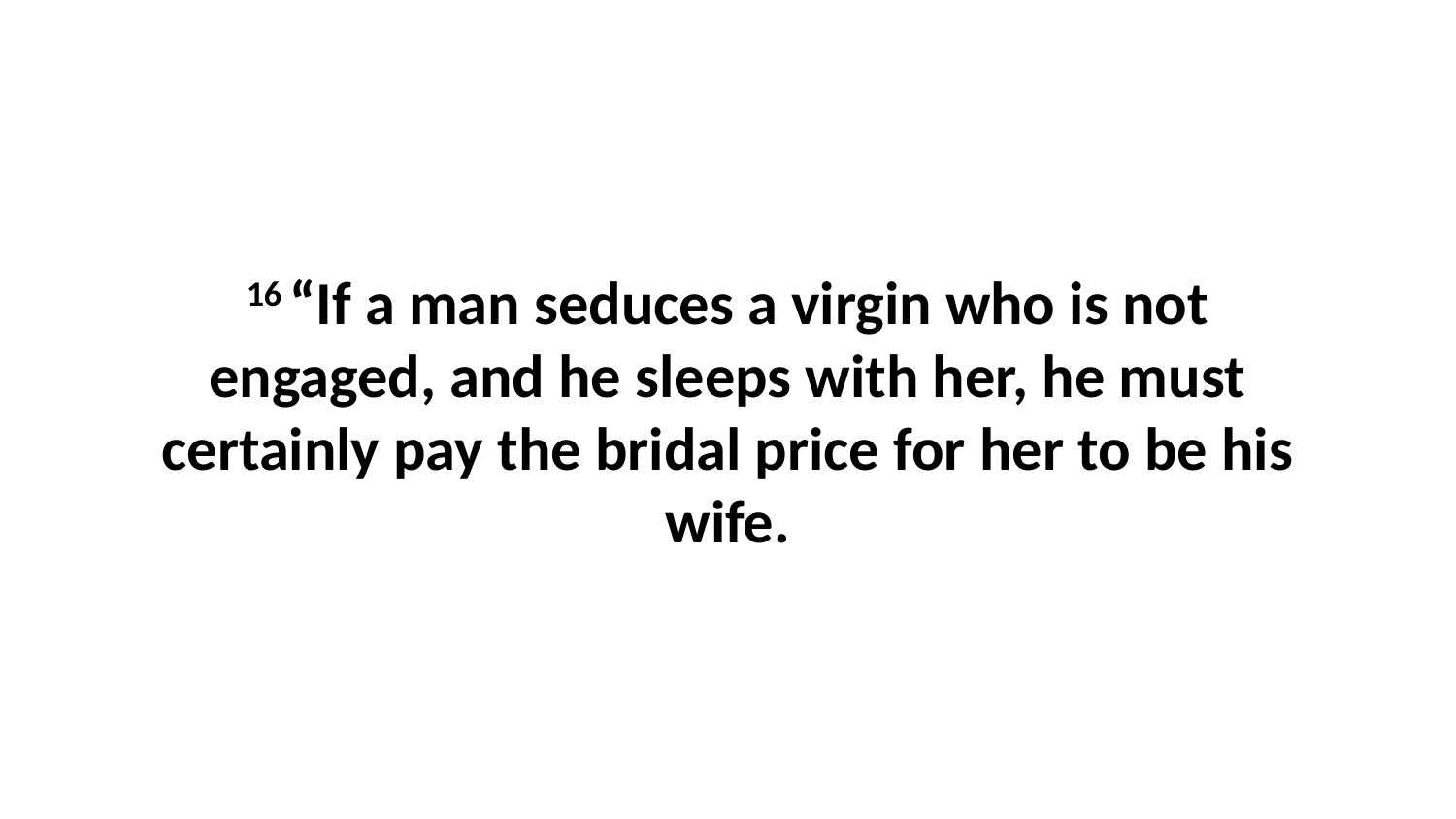

16 “If a man seduces a virgin who is not engaged, and he sleeps with her, he must certainly pay the bridal price for her to be his wife.